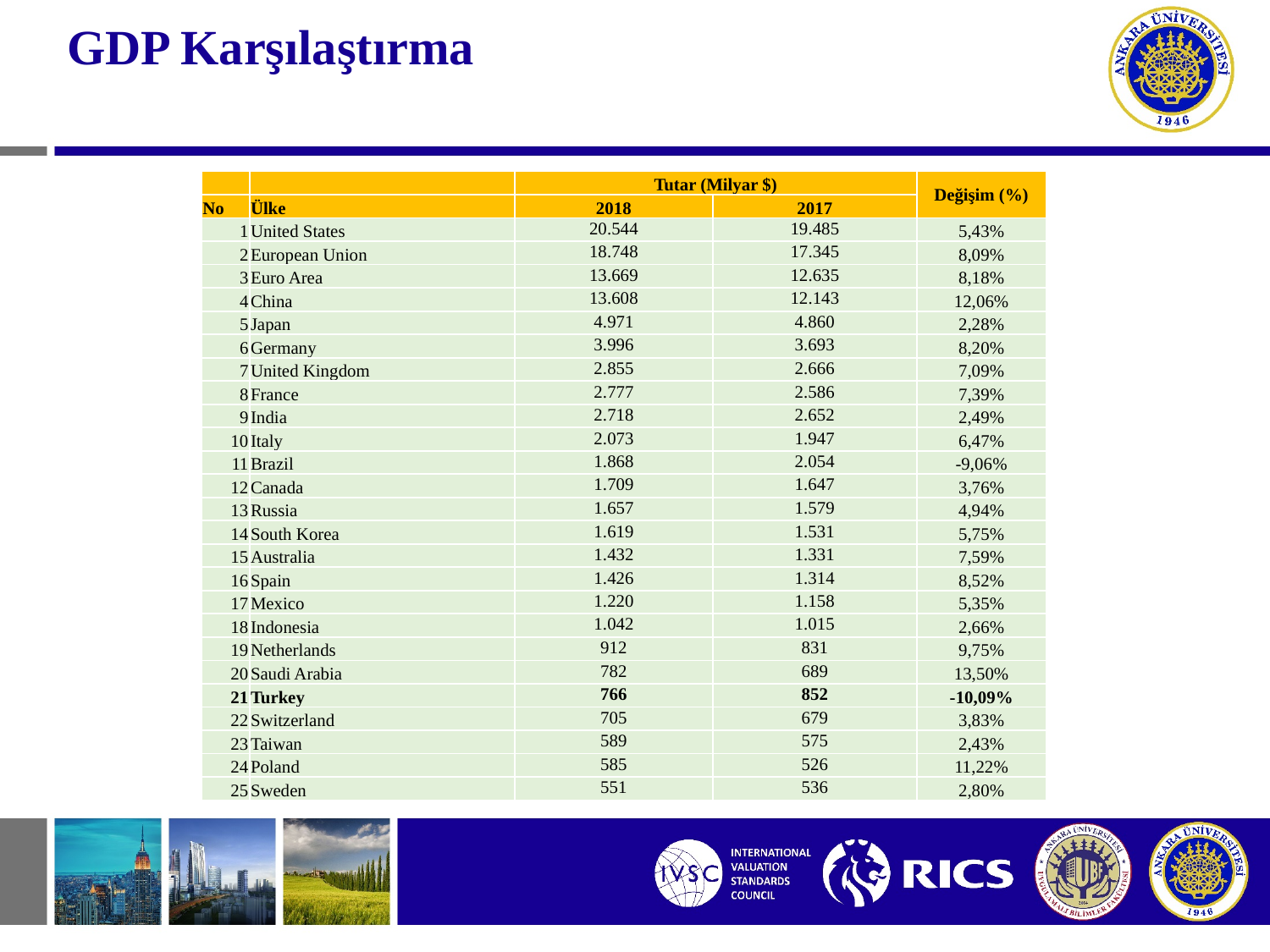

# GDP Karşılaştırma
|  |  | Tutar (Milyar $) |  | Değişim (%) |
| --- | --- | --- | --- | --- |
| No | Ülke | 2018 | 2017 |  |
| 1 | United States | 20.544 | 19.485 | 5,43% |
| 2 | European Union | 18.748 | 17.345 | 8,09% |
| 3 | Euro Area | 13.669 | 12.635 | 8,18% |
| 4 | China | 13.608 | 12.143 | 12,06% |
| 5 | Japan | 4.971 | 4.860 | 2,28% |
| 6 | Germany | 3.996 | 3.693 | 8,20% |
| 7 | United Kingdom | 2.855 | 2.666 | 7,09% |
| 8 | France | 2.777 | 2.586 | 7,39% |
| 9 | India | 2.718 | 2.652 | 2,49% |
| 10 | Italy | 2.073 | 1.947 | 6,47% |
| 11 | Brazil | 1.868 | 2.054 | -9,06% |
| 12 | Canada | 1.709 | 1.647 | 3,76% |
| 13 | Russia | 1.657 | 1.579 | 4,94% |
| 14 | South Korea | 1.619 | 1.531 | 5,75% |
| 15 | Australia | 1.432 | 1.331 | 7,59% |
| 16 | Spain | 1.426 | 1.314 | 8,52% |
| 17 | Mexico | 1.220 | 1.158 | 5,35% |
| 18 | Indonesia | 1.042 | 1.015 | 2,66% |
| 19 | Netherlands | 912 | 831 | 9,75% |
| 20 | Saudi Arabia | 782 | 689 | 13,50% |
| 21 | Turkey | 766 | 852 | -10,09% |
| 22 | Switzerland | 705 | 679 | 3,83% |
| 23 | Taiwan | 589 | 575 | 2,43% |
| 24 | Poland | 585 | 526 | 11,22% |
| 25 | Sweden | 551 | 536 | 2,80% |